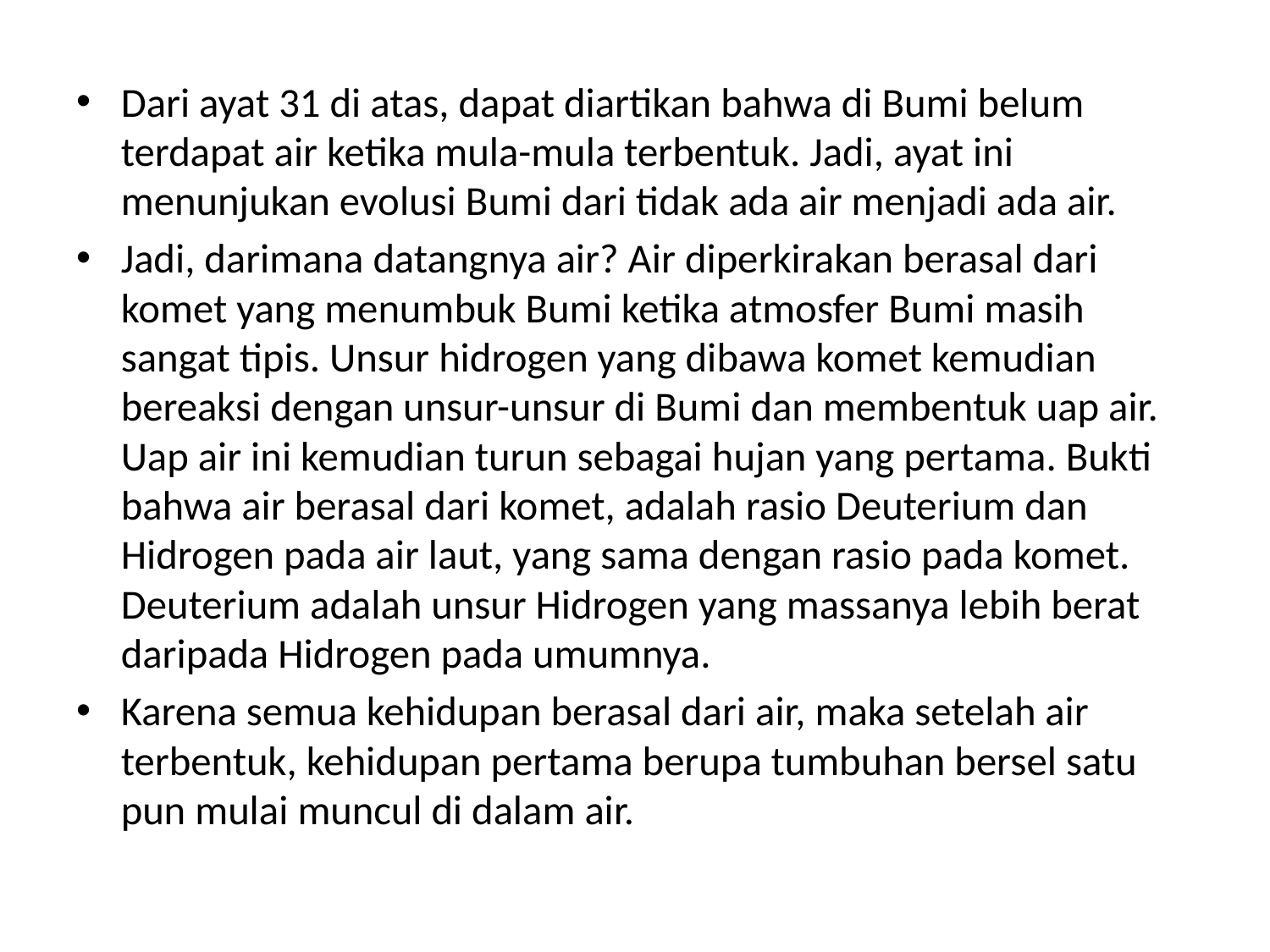

Dari ayat 31 di atas, dapat diartikan bahwa di Bumi belum terdapat air ketika mula-mula terbentuk. Jadi, ayat ini menunjukan evolusi Bumi dari tidak ada air menjadi ada air.
Jadi, darimana datangnya air? Air diperkirakan berasal dari komet yang menumbuk Bumi ketika atmosfer Bumi masih sangat tipis. Unsur hidrogen yang dibawa komet kemudian bereaksi dengan unsur-unsur di Bumi dan membentuk uap air. Uap air ini kemudian turun sebagai hujan yang pertama. Bukti bahwa air berasal dari komet, adalah rasio Deuterium dan Hidrogen pada air laut, yang sama dengan rasio pada komet. Deuterium adalah unsur Hidrogen yang massanya lebih berat daripada Hidrogen pada umumnya.
Karena semua kehidupan berasal dari air, maka setelah air terbentuk, kehidupan pertama berupa tumbuhan bersel satu pun mulai muncul di dalam air.